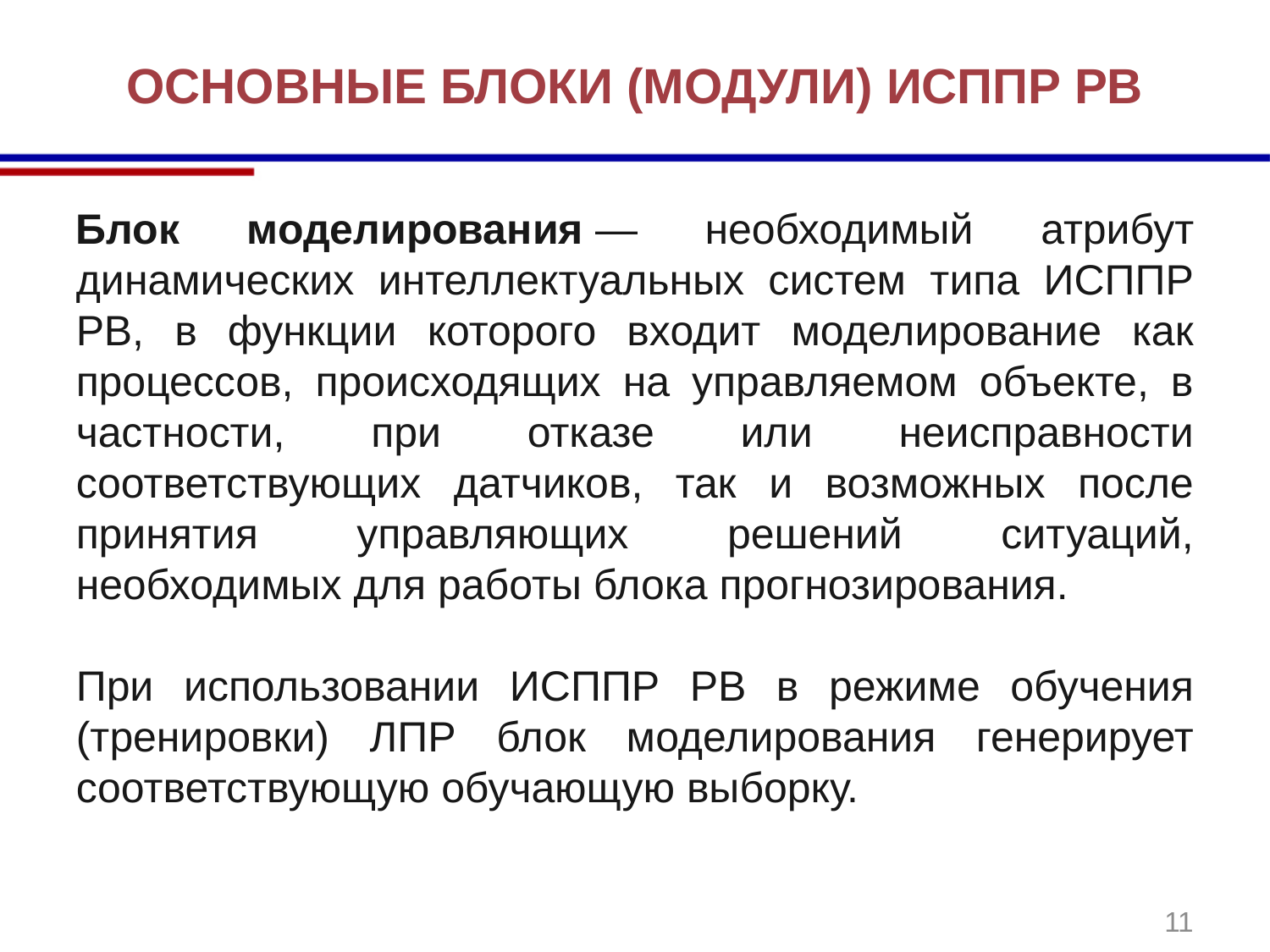

# ОСНОВНЫЕ БЛОКИ (МОДУЛИ) ИСППР РВ
Блок моделирования — необходимый атрибут динамических интеллектуальных систем типа ИСППР РВ, в функции которого входит моделирование как процессов, происходящих на управляемом объекте, в частности, при отказе или неисправности соответствующих датчиков, так и возможных после принятия управляющих решений ситуаций, необходимых для работы блока прогнозирования.

При использовании ИСППР РВ в режиме обучения (тренировки) ЛПР блок моделирования генерирует соответствующую обучающую выборку.
11